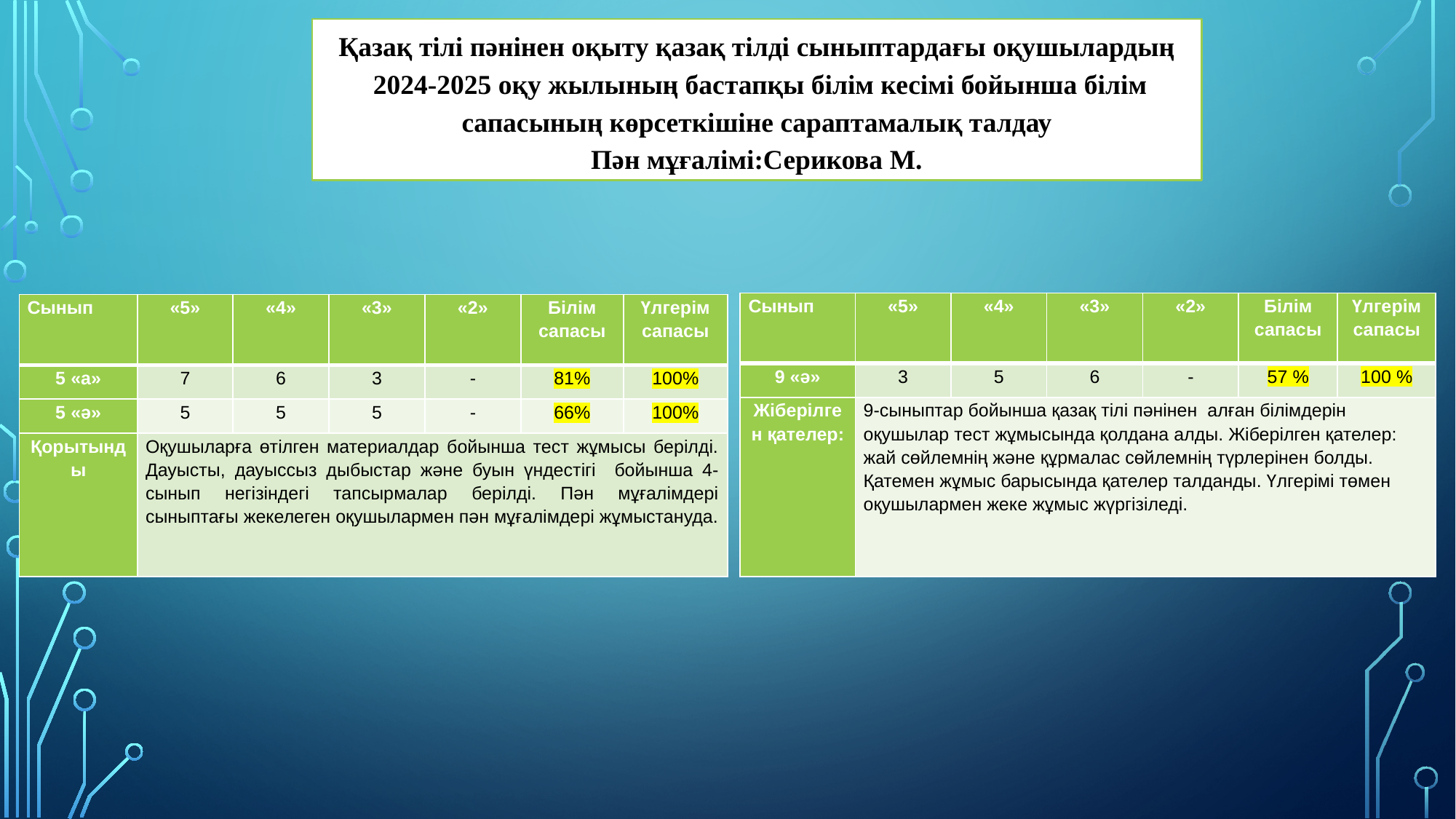

Қазақ тілі пәнінен оқыту қазақ тілді сыныптардағы оқушылардың
 2024-2025 оқу жылының бастапқы білім кесімі бойынша білім сапасының көрсеткішіне сараптамалық талдау
Пән мұғалімі:Серикова М.
| Сынып | «5» | «4» | «3» | «2» | Білім сапасы | Үлгерім сапасы |
| --- | --- | --- | --- | --- | --- | --- |
| 9 «ә» | 3 | 5 | 6 | - | 57 % | 100 % |
| Жіберілген қателер: | 9-сыныптар бойынша қазақ тілі пәнінен алған білімдерін оқушылар тест жұмысында қолдана алды. Жіберілген қателер: жай сөйлемнің және құрмалас сөйлемнің түрлерінен болды. Қатемен жұмыс барысында қателер талданды. Үлгерімі төмен оқушылармен жеке жұмыс жүргізіледі. |  |  |  |  |  |
| Сынып | «5» | «4» | «3» | «2» | Білім сапасы | Үлгерім сапасы |
| --- | --- | --- | --- | --- | --- | --- |
| 5 «а» | 7 | 6 | 3 | - | 81% | 100% |
| 5 «ә» | 5 | 5 | 5 | - | 66% | 100% |
| Қорытынды | Оқушыларға өтілген материалдар бойынша тест жұмысы берілді. Дауысты, дауыссыз дыбыстар және буын үндестігі бойынша 4-сынып негізіндегі тапсырмалар берілді. Пән мұғалімдері сыныптағы жекелеген оқушылармен пән мұғалімдері жұмыстануда. |  |  |  |  |  |